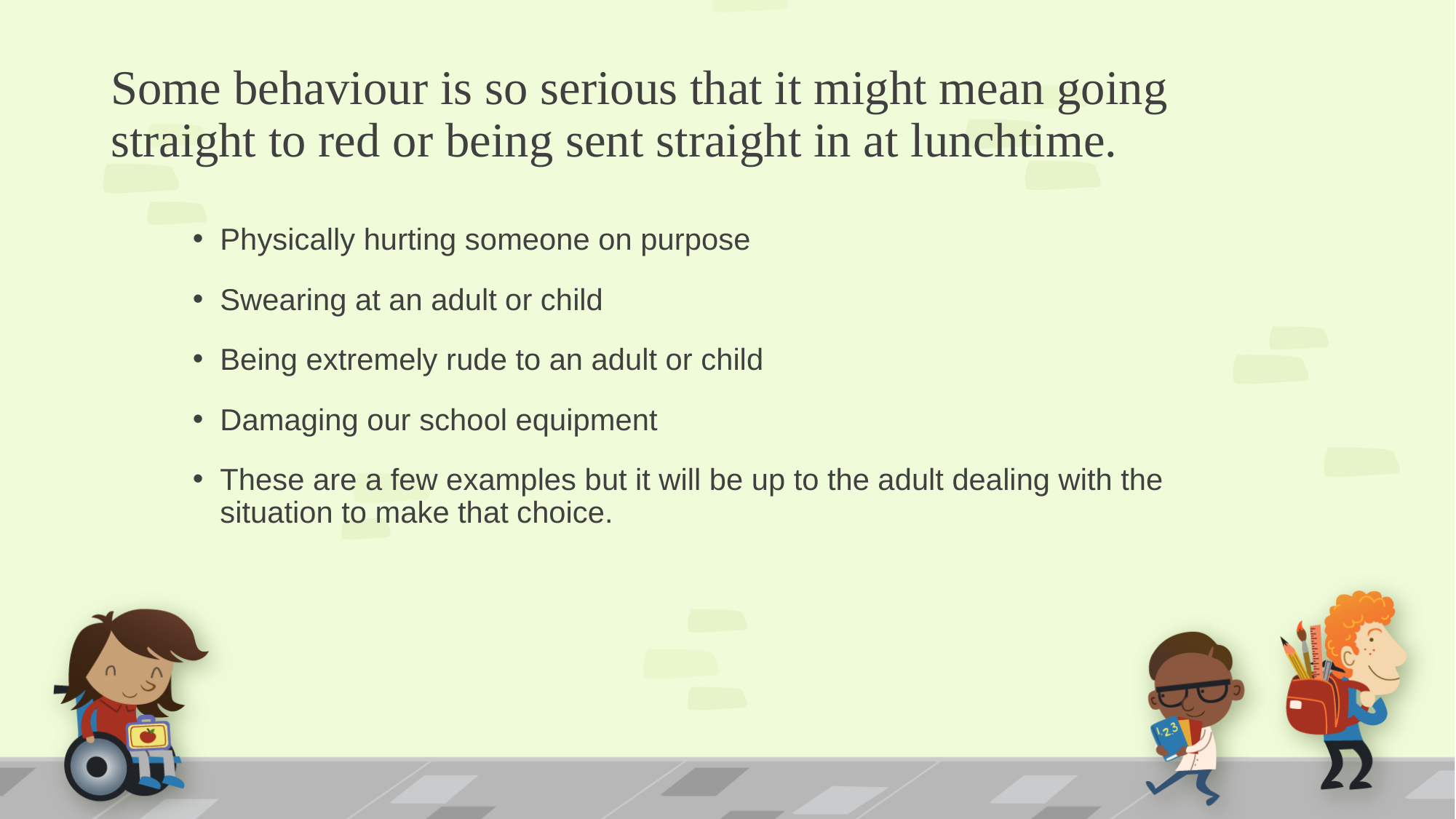

# Some behaviour is so serious that it might mean going straight to red or being sent straight in at lunchtime.
Physically hurting someone on purpose
Swearing at an adult or child
Being extremely rude to an adult or child
Damaging our school equipment
These are a few examples but it will be up to the adult dealing with the situation to make that choice.